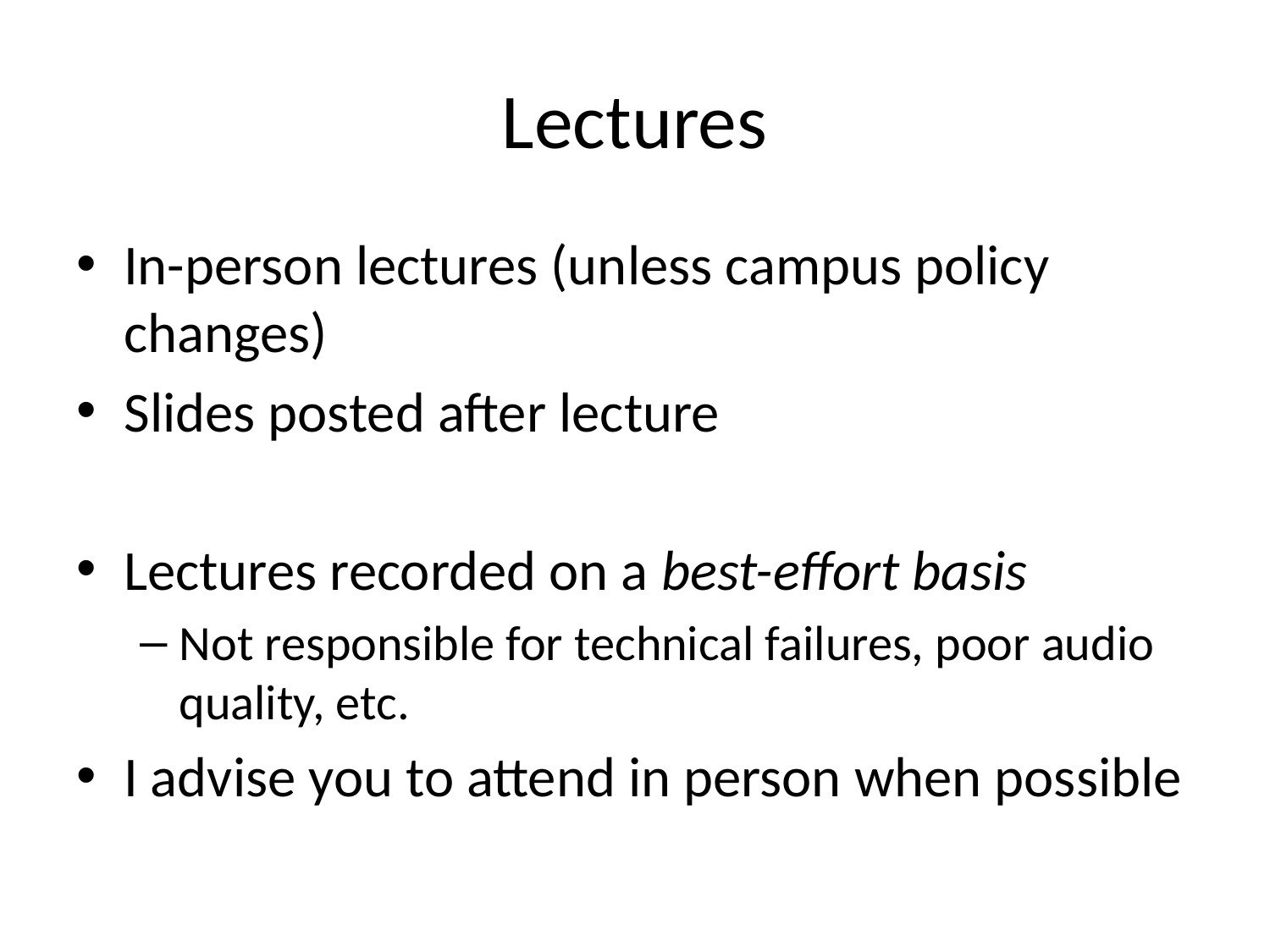

# Lectures
In-person lectures (unless campus policy changes)
Slides posted after lecture

Lectures recorded on a best-effort basis
Not responsible for technical failures, poor audio quality, etc.
I advise you to attend in person when possible